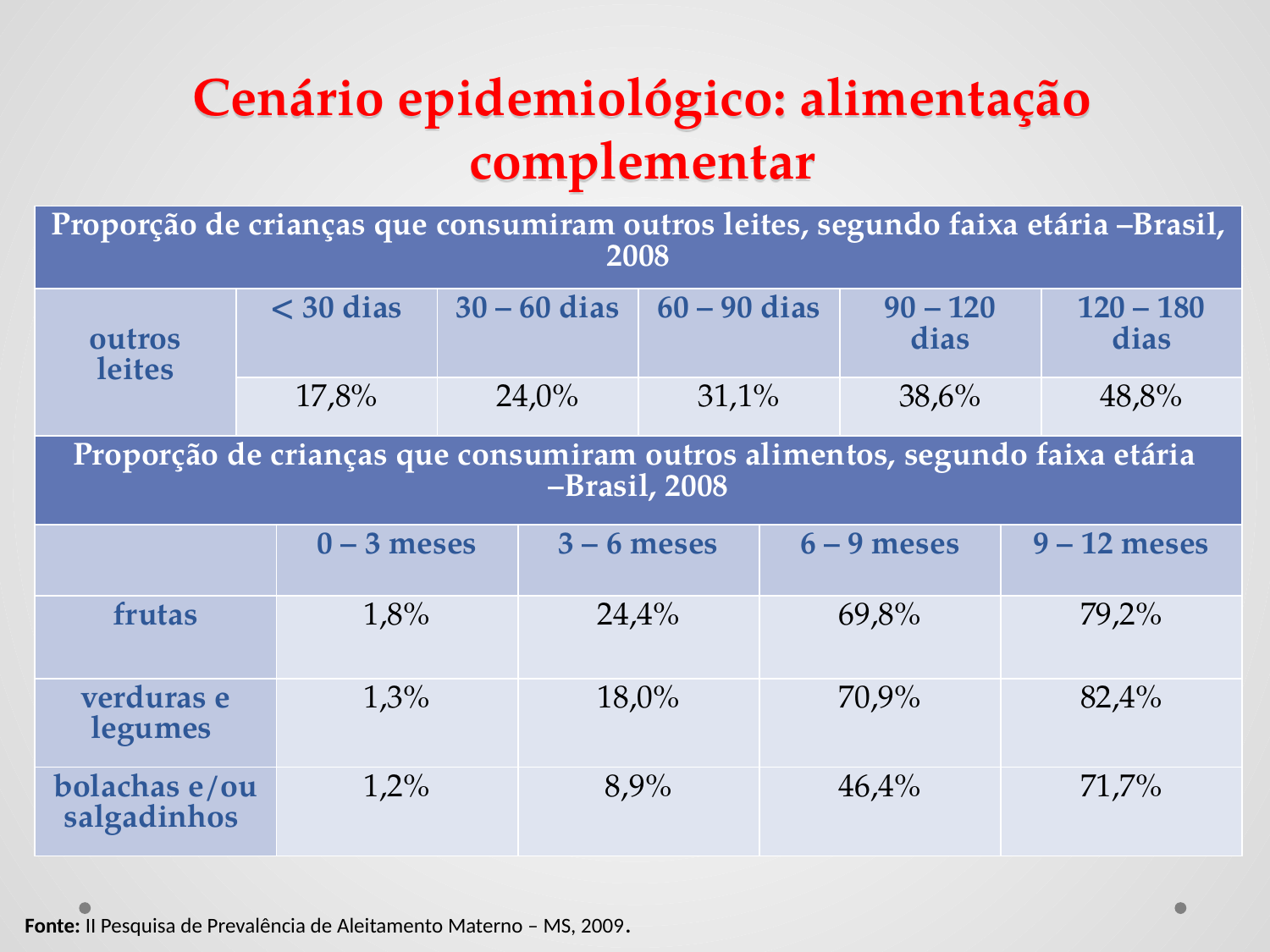

Cenário epidemiológico: alimentação complementar
| Proporção de crianças que consumiram outros leites, segundo faixa etária –Brasil, 2008 |  |  |  |  |  |
| --- | --- | --- | --- | --- | --- |
| outros leites | < 30 dias | 30 – 60 dias | 60 – 90 dias | 90 – 120 dias | 120 – 180 dias |
|  | 17,8% | 24,0% | 31,1% | 38,6% | 48,8% |
| Proporção de crianças que consumiram outros alimentos, segundo faixa etária –Brasil, 2008 |  |  |  |  |
| --- | --- | --- | --- | --- |
|  | 0 – 3 meses | 3 – 6 meses | 6 – 9 meses | 9 – 12 meses |
| frutas | 1,8% | 24,4% | 69,8% | 79,2% |
| verduras e legumes | 1,3% | 18,0% | 70,9% | 82,4% |
| bolachas e/ou salgadinhos | 1,2% | 8,9% | 46,4% | 71,7% |
Fonte: II Pesquisa de Prevalência de Aleitamento Materno – MS, 2009.